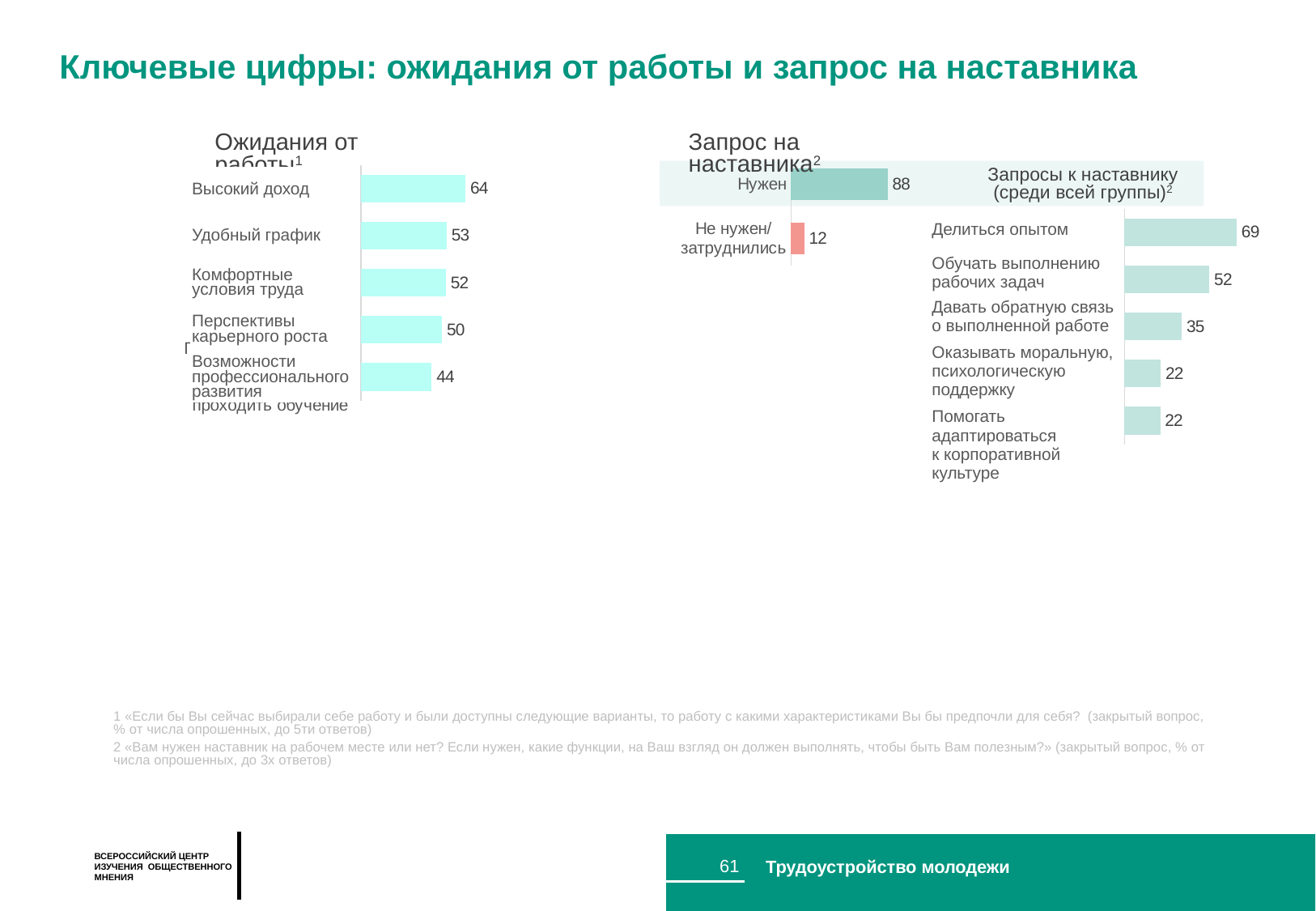

Ключевые цифры: ожидания от работы и запрос на наставника
Запрос на наставника2
Ожидания от работы1

### Chart

| Category | Личное |
|---|---|
| Нужен | 88.0 |
| Не нужен/ затруднились | 12.0 |

### Chart

| Category | Личное |
|---|---|
| С самым высоким доходом | 64.33905132882255 |
| С наиболее удобным графиком | 52.835191742042404 |
| С наиболее комфортными условиями труда (комфортным местом работы) | 52.37768168247641 |
| С лучшими перспективами карьерного роста | 49.97559531332856 |
| Где есть возможность профессионально развиваться, проходить обучение | 43.63532586628033 |
Запросы к наставнику
(среди всей группы)2

| Высокий доход |
| --- |
| Удобный график |
| Комфортные условия труда |
| Перспективы карьерного роста |
| Возможности профессионального развития |

### Chart

| Category | Личное |
|---|---|
| Делиться опытом | 69.00238058899738 |
| Обучать выполнению рабочих задач | 52.20742142772839 |
| Давать обратную связь о выполненной работе | 35.2225548018263 |
| Оказывать моральную, психологическую поддержку | 22.278845582073195 |
| Помогать адаптироваться к корпоративной культуре | 22.03419445050239 |
| Делиться опытом |
| --- |
| Обучать выполнению рабочих задач |
| Давать обратную связь о выполненной работе |
| Оказывать моральную, психологическую поддержку |
| Помогать адаптироваться к корпоративной культуре |
1 «Если бы Вы сейчас выбирали себе работу и были доступны следующие варианты, то работу с какими характеристиками Вы бы предпочли для себя?  (закрытый вопрос, % от числа опрошенных, до 5ти ответов)
2 «Вам нужен наставник на рабочем месте или нет? Если нужен, какие функции, на Ваш взгляд он должен выполнять, чтобы быть Вам полезным?» (закрытый вопрос, % от числа опрошенных, до 3х ответов)
61